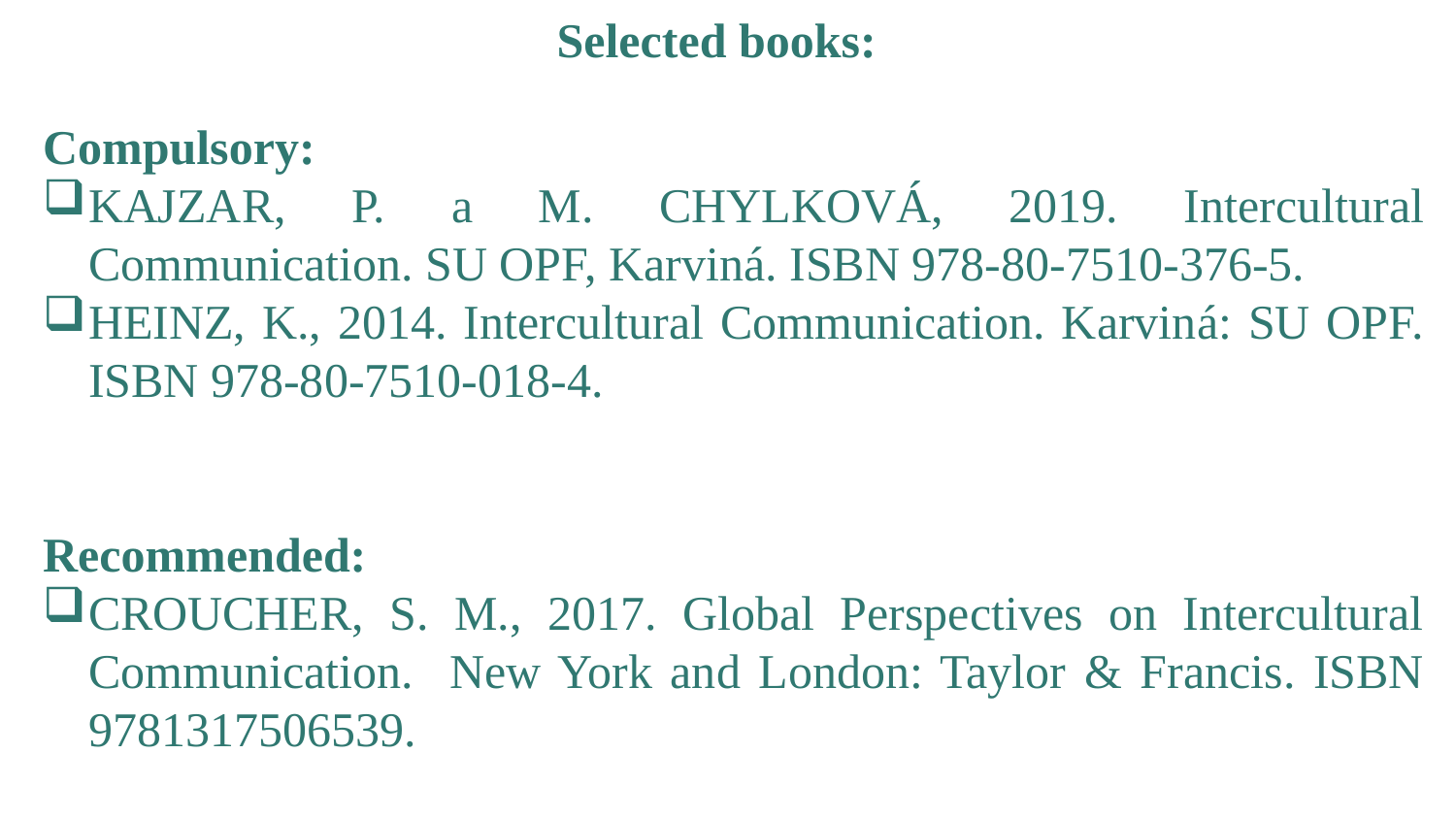

#
Selected books:

Compulsory:
KAJZAR, P. a M. CHYLKOVÁ, 2019. Intercultural Communication. SU OPF, Karviná. ISBN 978-80-7510-376-5.
HEINZ, K., 2014. Intercultural Communication. Karviná: SU OPF. ISBN 978-80-7510-018-4.

Recommended:
CROUCHER, S. M., 2017. Global Perspectives on Intercultural Communication.  New York and London: Taylor & Francis. ISBN 9781317506539.